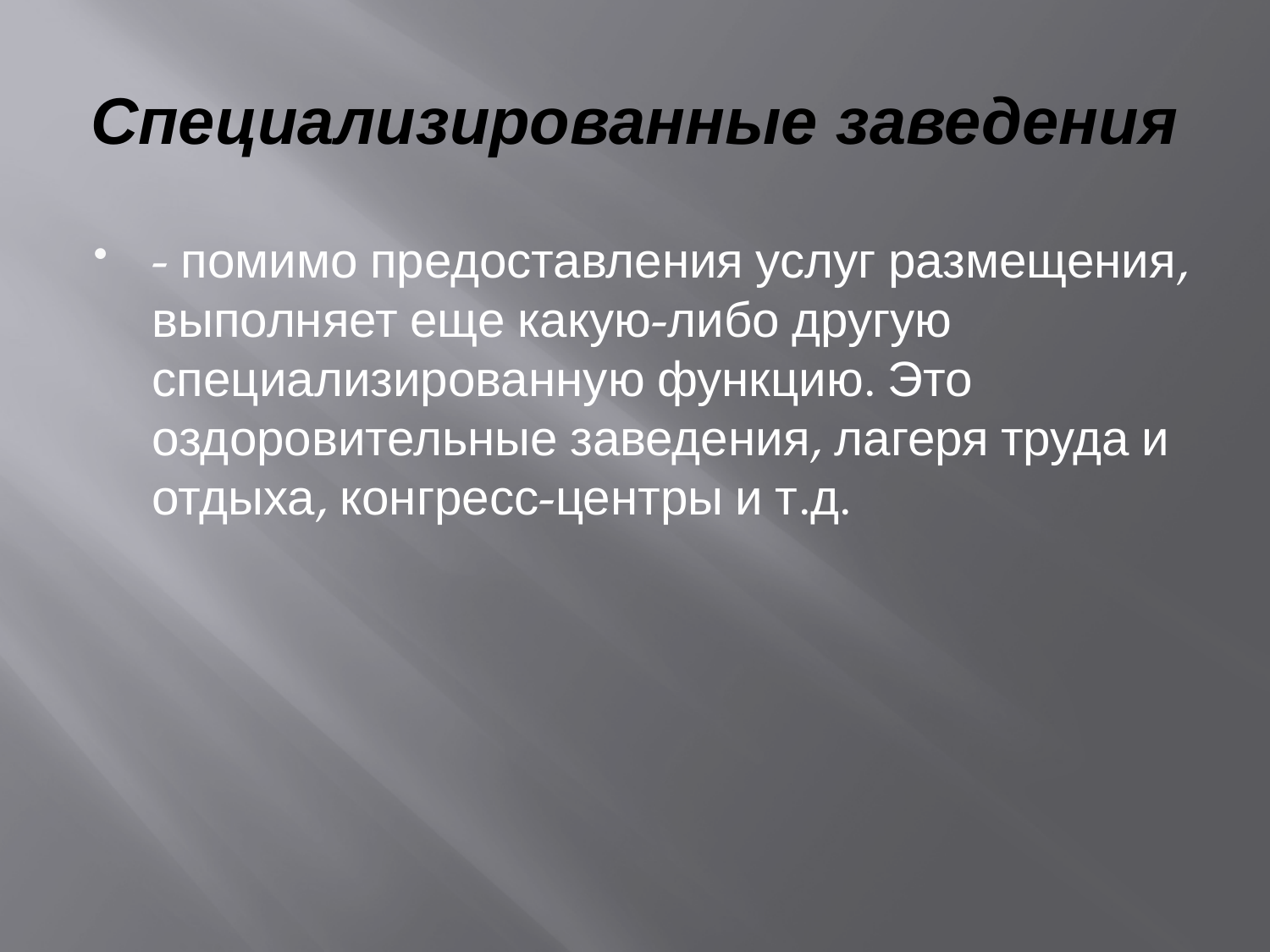

# Специализированные заведения
- помимо предоставления услуг размещения, выполняет еще какую-либо другую специализированную функцию. Это оздоровительные заведения, лагеря труда и отдыха, конгресс-центры и т.д.